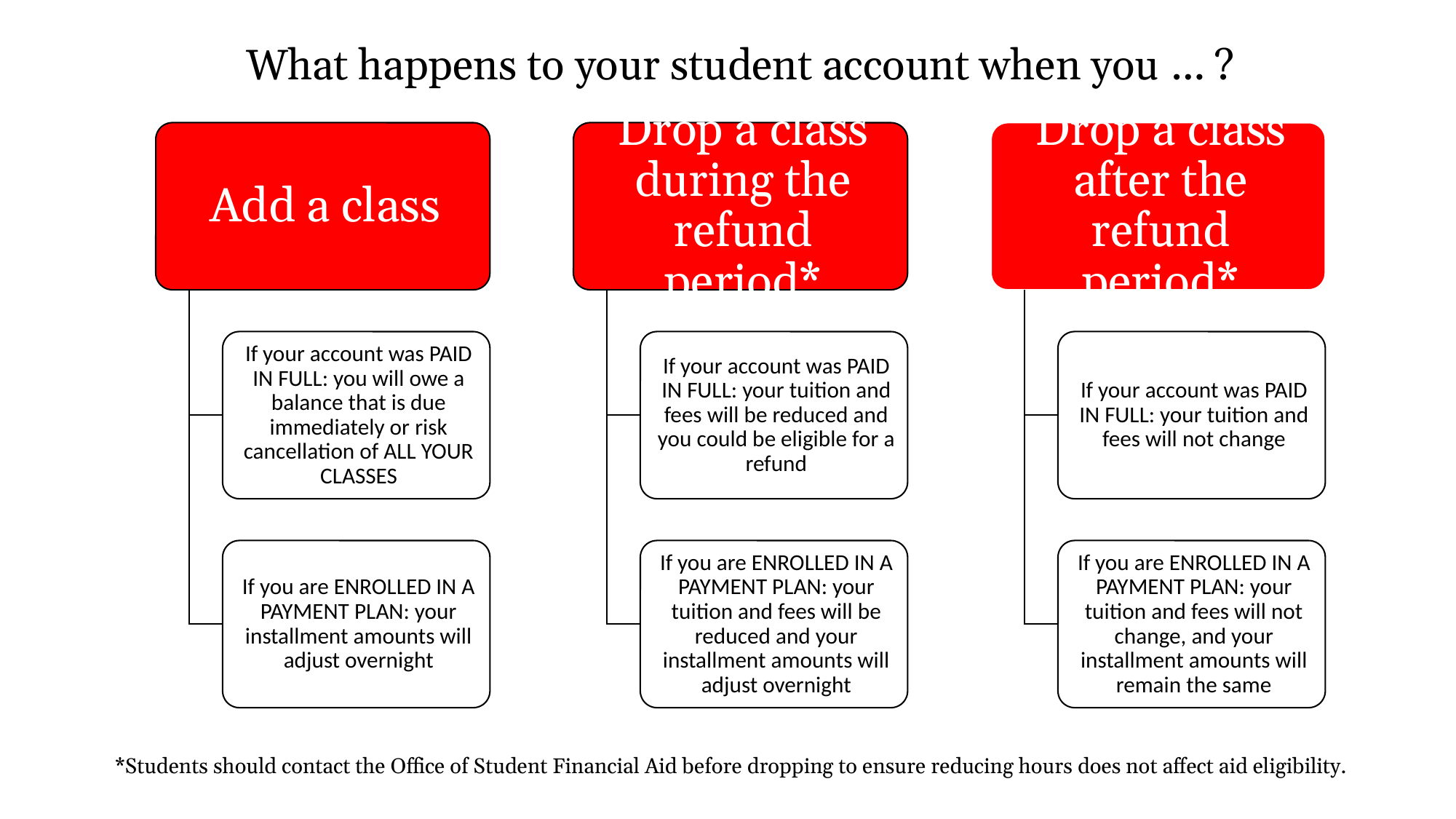

What happens to your student account when you … ?
Add a class
If your account was PAID IN FULL: you will owe a balance that is due immediately or risk cancellation of ALL YOUR CLASSES
If you are ENROLLED IN A PAYMENT PLAN: your installment amounts will adjust overnight
Drop a class during the refund period*
If your account was PAID IN FULL: your tuition and fees will be reduced and you could be eligible for a refund
If you are ENROLLED IN A PAYMENT PLAN: your tuition and fees will be reduced and your installment amounts will adjust overnight
Drop a class after the refund period*
If your account was PAID IN FULL: your tuition and fees will not change
If you are ENROLLED IN A PAYMENT PLAN: your tuition and fees will not change, and your installment amounts will remain the same
*Students should contact the Office of Student Financial Aid before dropping to ensure reducing hours does not affect aid eligibility.